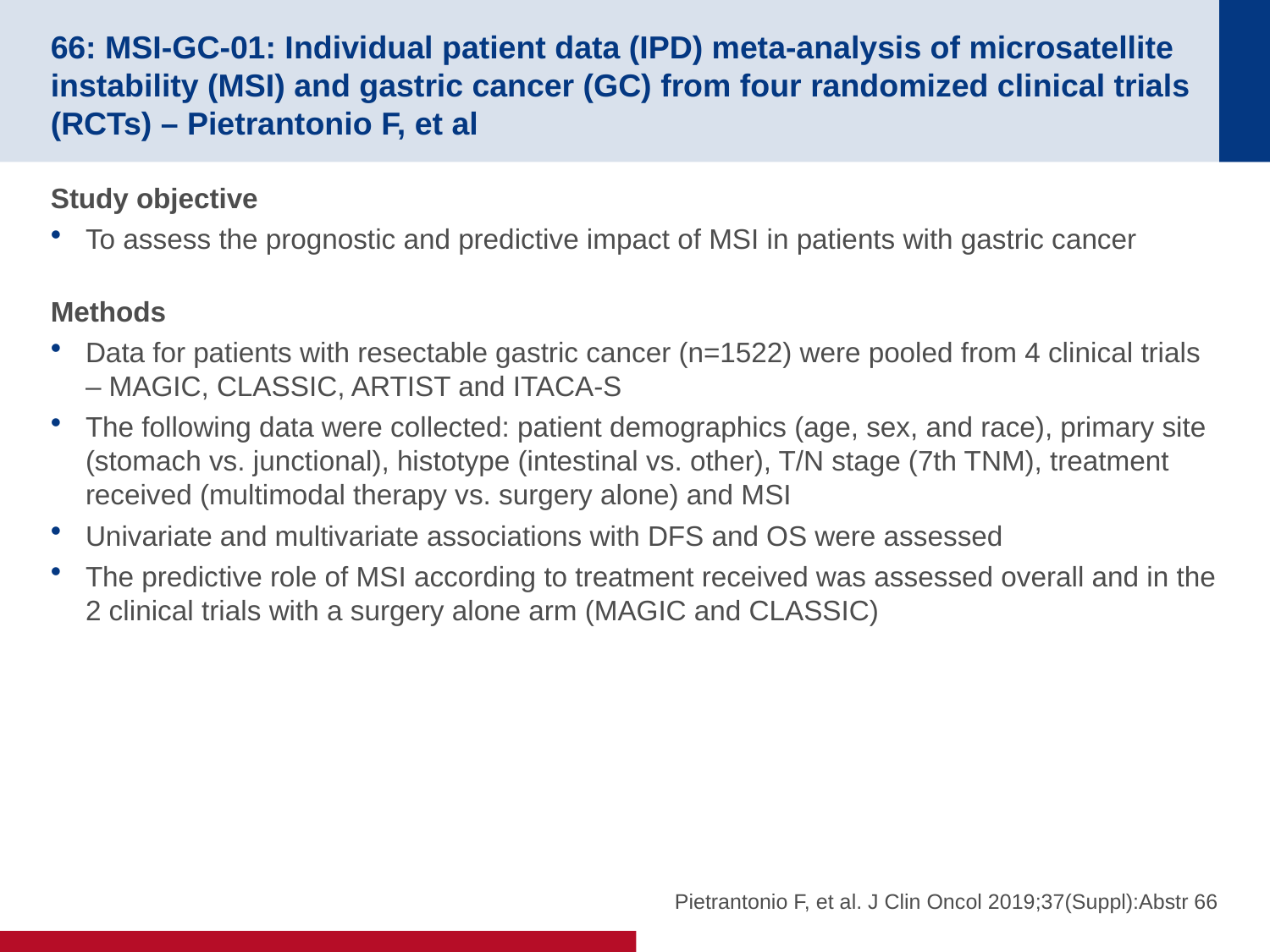

# 66: MSI-GC-01: Individual patient data (IPD) meta-analysis of microsatellite instability (MSI) and gastric cancer (GC) from four randomized clinical trials (RCTs) – Pietrantonio F, et al
Study objective
To assess the prognostic and predictive impact of MSI in patients with gastric cancer
Methods
Data for patients with resectable gastric cancer (n=1522) were pooled from 4 clinical trials – MAGIC, CLASSIC, ARTIST and ITACA-S
The following data were collected: patient demographics (age, sex, and race), primary site (stomach vs. junctional), histotype (intestinal vs. other), T/N stage (7th TNM), treatment received (multimodal therapy vs. surgery alone) and MSI
Univariate and multivariate associations with DFS and OS were assessed
The predictive role of MSI according to treatment received was assessed overall and in the 2 clinical trials with a surgery alone arm (MAGIC and CLASSIC)
Pietrantonio F, et al. J Clin Oncol 2019;37(Suppl):Abstr 66